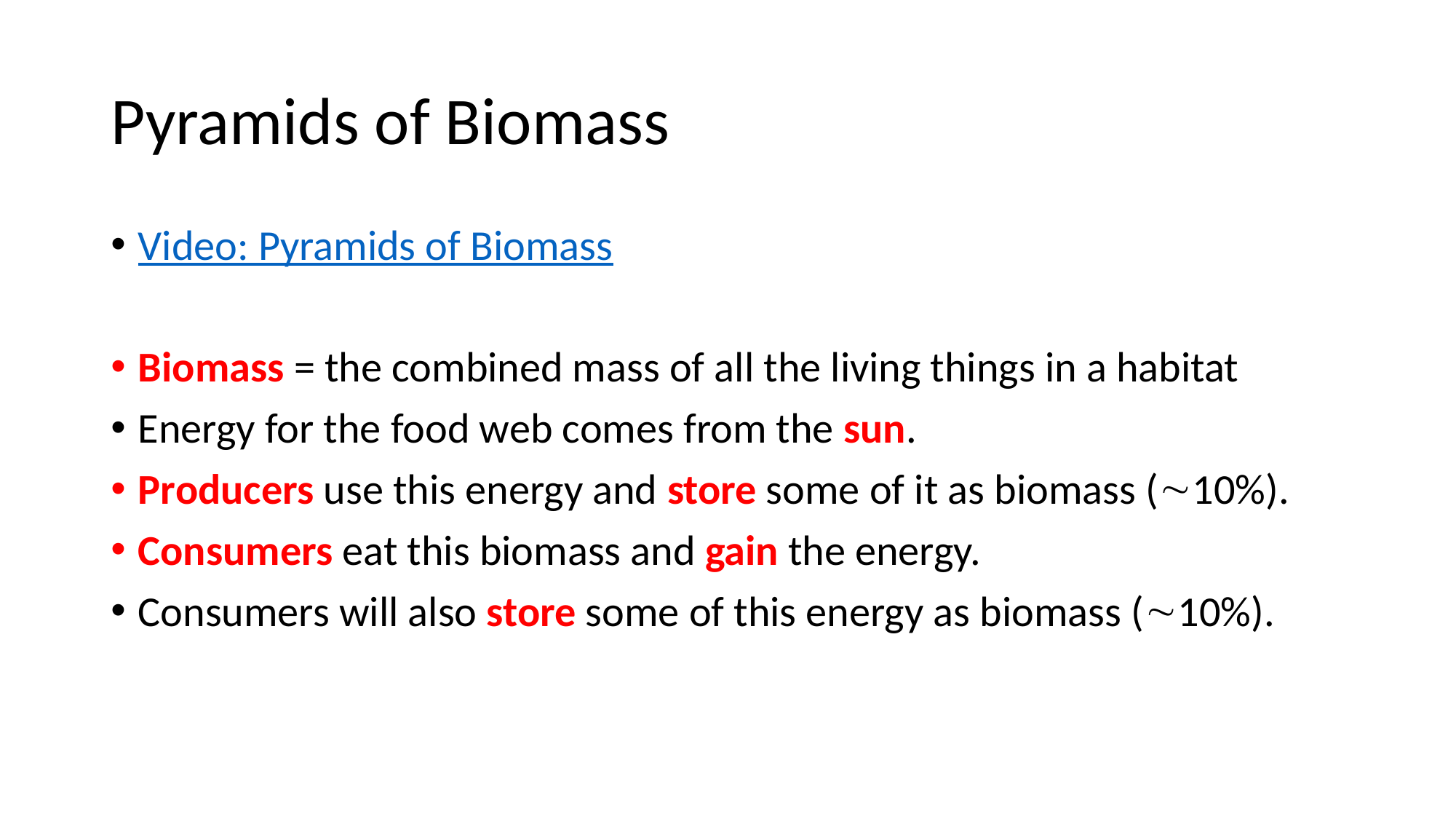

# Pyramids of Biomass
Video: Pyramids of Biomass

Biomass = the combined mass of all the living things in a habitat
Energy for the food web comes from the sun.
Producers use this energy and store some of it as biomass (∼10%).
Consumers eat this biomass and gain the energy.
Consumers will also store some of this energy as biomass (∼10%).